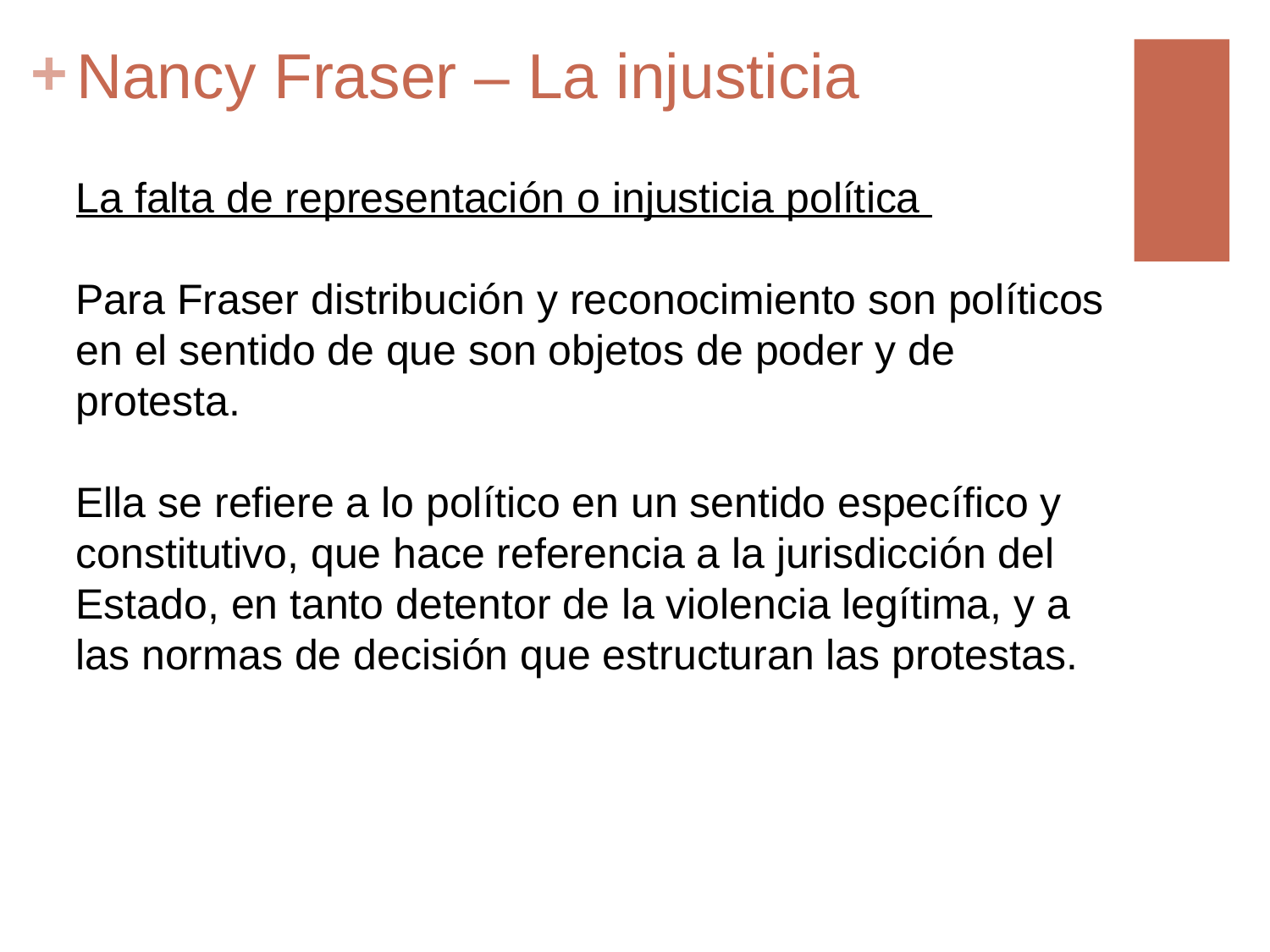

# Nancy Fraser – La injusticia
La falta de representación o injusticia política

Para Fraser distribución y reconocimiento son políticos en el sentido de que son objetos de poder y de protesta.

Ella se refiere a lo político en un sentido específico y constitutivo, que hace referencia a la jurisdicción del Estado, en tanto detentor de la violencia legítima, y a las normas de decisión que estructuran las protestas.